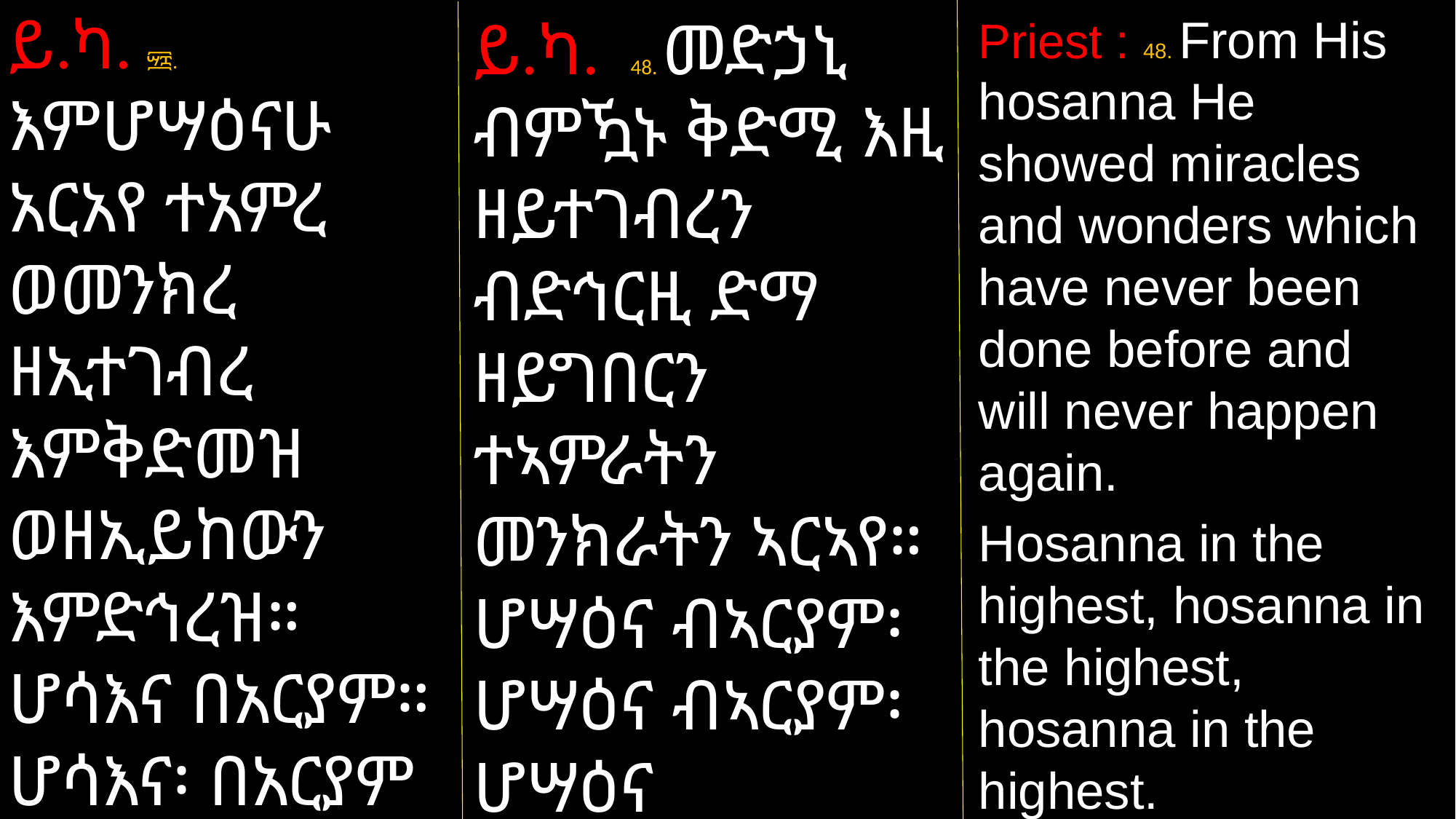

ይ.ካ. ፵፰. እምሆሣዕናሁ አርአየ ተአምረ ወመንክረ ዘኢተገብረ እምቅድመዝ ወዘኢይከውን እምድኅረዝ።  ሆሳእና በአርያም። ሆሳእና፡ በአርያም ሆሳእና በአርያም።
ይ.ካ.  48. መድኃኒ ብምዃኑ ቅድሚ እዚ ዘይተገብረን ብድኅርዚ ድማ ዘይግበርን ተኣምራትን መንክራትን ኣርኣየ። ሆሣዕና ብኣርያም፡ ሆሣዕና ብኣርያም፡ ሆሣዕና ብኣርያም።”
Priest : 48. From His hosanna He showed miracles and wonders which have never been done before and will never happen again.
Hosanna in the highest, hosanna in the highest, hosanna in the highest.